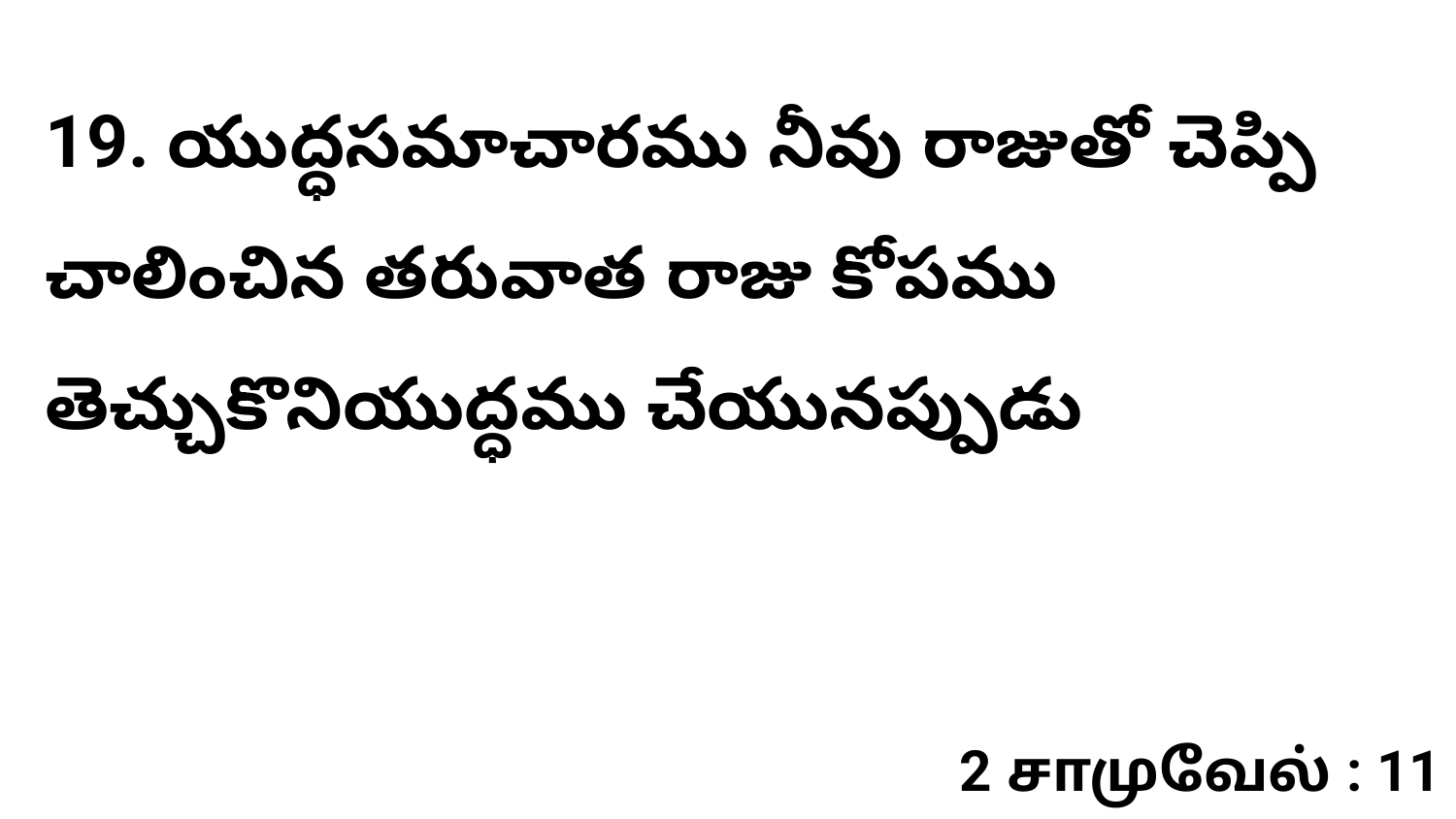

19. యుద్ధసమాచారము నీవు రాజుతో చెప్పి చాలించిన తరువాత రాజు కోపము తెచ్చుకొనియుద్ధము చేయునప్పుడు
2 சாமுவேல் : 11